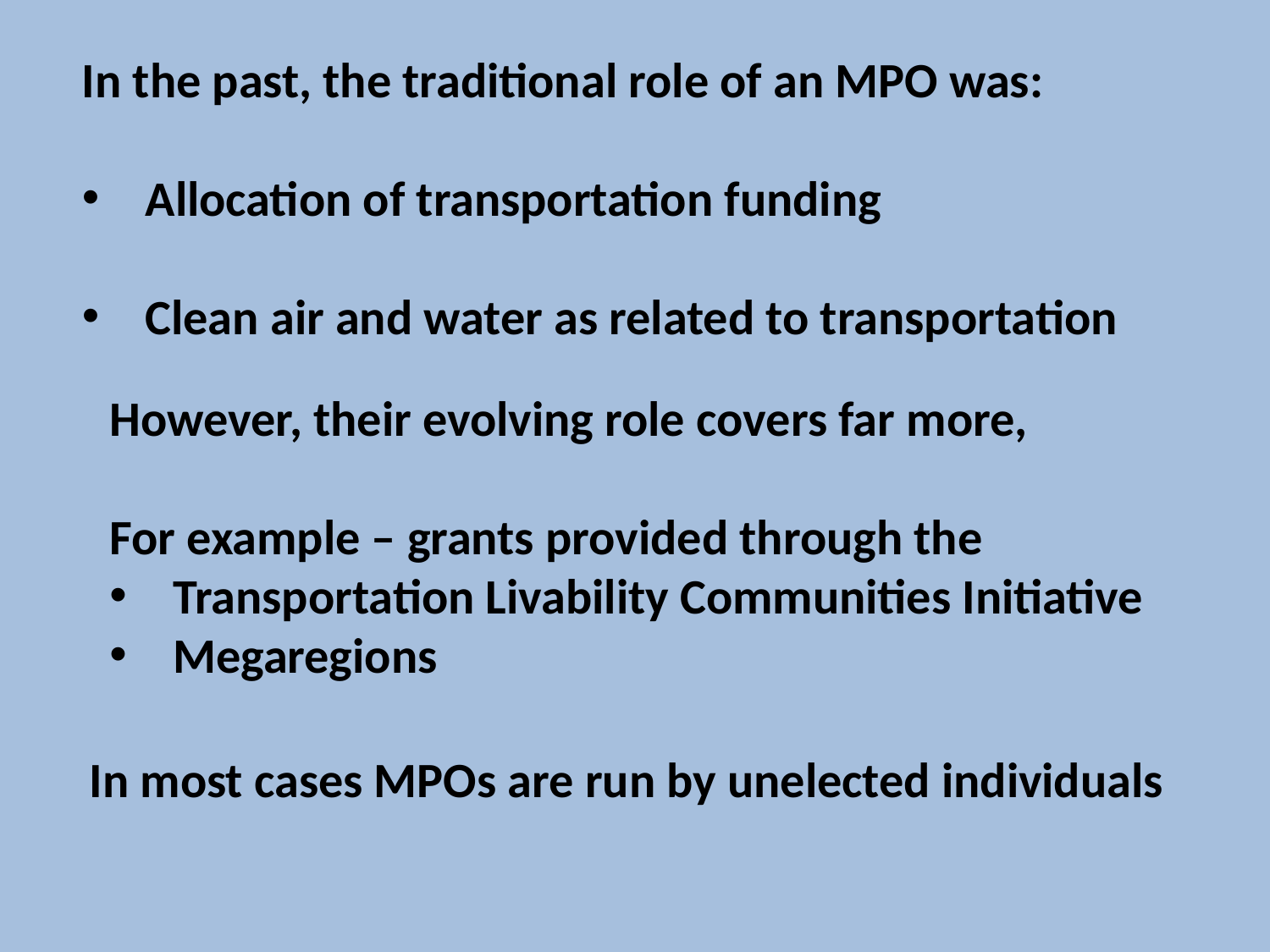

In the past, the traditional role of an MPO was:

Allocation of transportation funding

Clean air and water as related to transportation
However, their evolving role covers far more,

For example – grants provided through the
Transportation Livability Communities Initiative
Megaregions

In most cases MPOs are run by unelected individuals